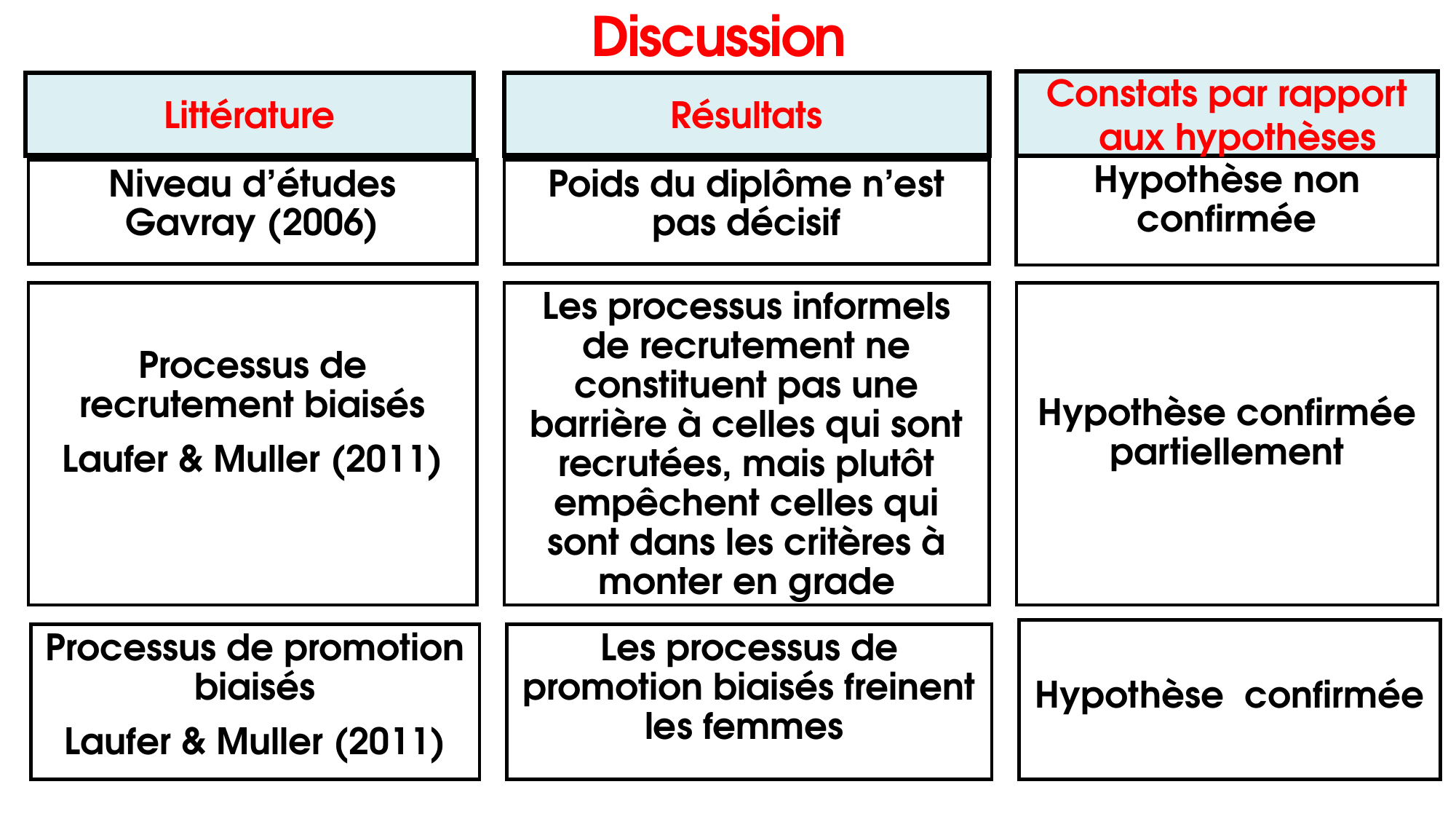

# Discussion
Constats par rapport aux hypothèses
Littérature
Résultats
Hypothèse non confirmée
Niveau d’études Gavray (2006)

Poids du diplôme n’est pas décisif

Processus de recrutement biaisés
Laufer & Muller (2011)

Hypothèse confirmée partiellement
Les processus informels de recrutement ne constituent pas une barrière à celles qui sont recrutées, mais plutôt empêchent celles qui sont dans les critères à monter en grade

Hypothèse  confirmée
Les processus de promotion biaisés freinent les femmes
Processus de promotion biaisés
Laufer & Muller (2011)